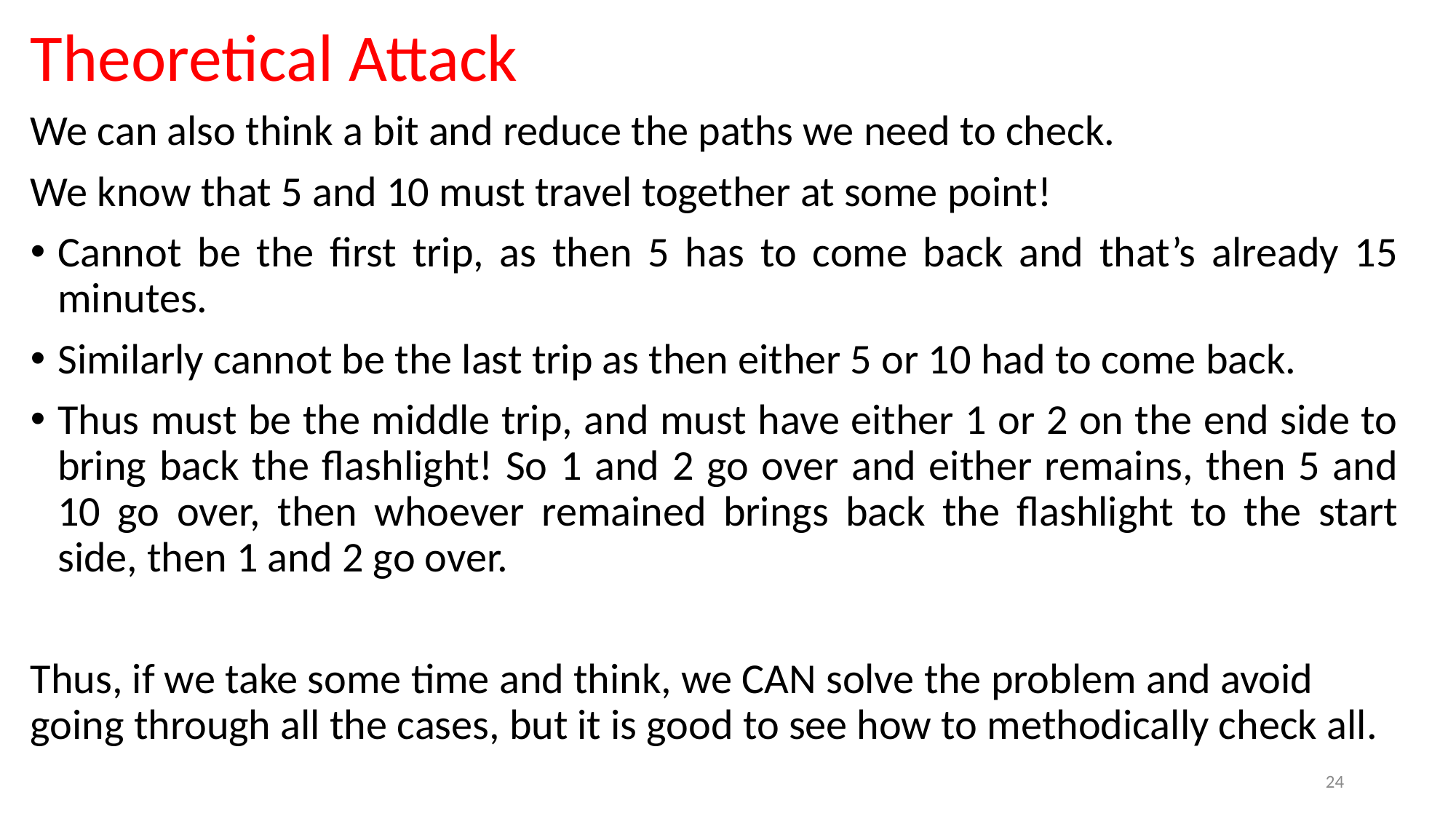

# Theoretical Attack
We can also think a bit and reduce the paths we need to check.
We know that 5 and 10 must travel together at some point!
Cannot be the first trip, as then 5 has to come back and that’s already 15 minutes.
Similarly cannot be the last trip as then either 5 or 10 had to come back.
Thus must be the middle trip, and must have either 1 or 2 on the end side to bring back the flashlight! So 1 and 2 go over and either remains, then 5 and 10 go over, then whoever remained brings back the flashlight to the start side, then 1 and 2 go over.

Thus, if we take some time and think, we CAN solve the problem and avoid going through all the cases, but it is good to see how to methodically check all.
24